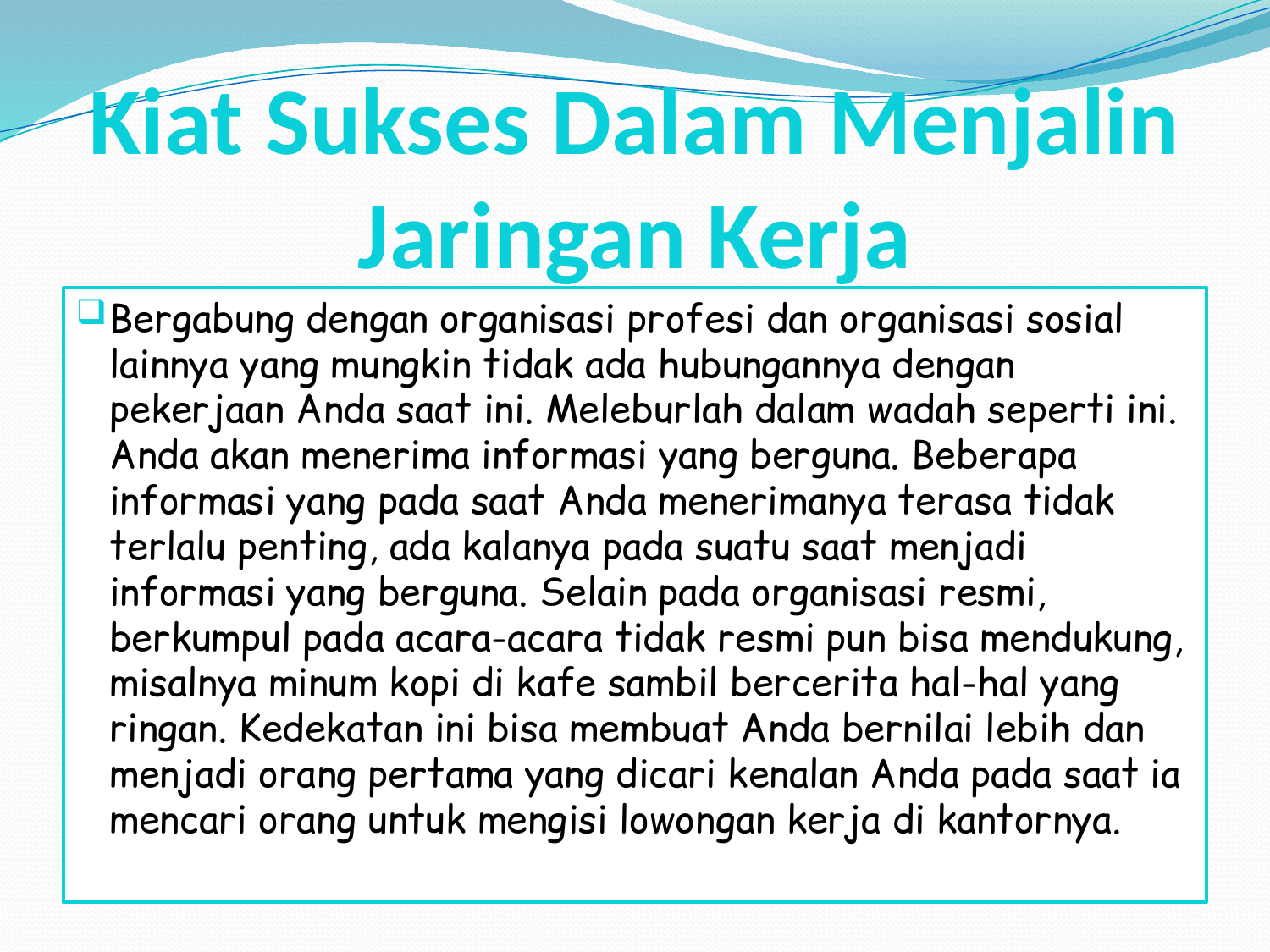

# Kiat Sukses Dalam Menjalin Jaringan Kerja
Bergabung dengan organisasi profesi dan organisasi sosial lainnya yang mungkin tidak ada hubungannya dengan pekerjaan Anda saat ini. Meleburlah dalam wadah seperti ini. Anda akan menerima informasi yang berguna. Beberapa informasi yang pada saat Anda menerimanya terasa tidak terlalu penting, ada kalanya pada suatu saat menjadi informasi yang berguna. Selain pada organisasi resmi, berkumpul pada acara-acara tidak resmi pun bisa mendukung, misalnya minum kopi di kafe sambil bercerita hal-hal yang ringan. Kedekatan ini bisa membuat Anda bernilai lebih dan menjadi orang pertama yang dicari kenalan Anda pada saat ia mencari orang untuk mengisi lowongan kerja di kantornya.